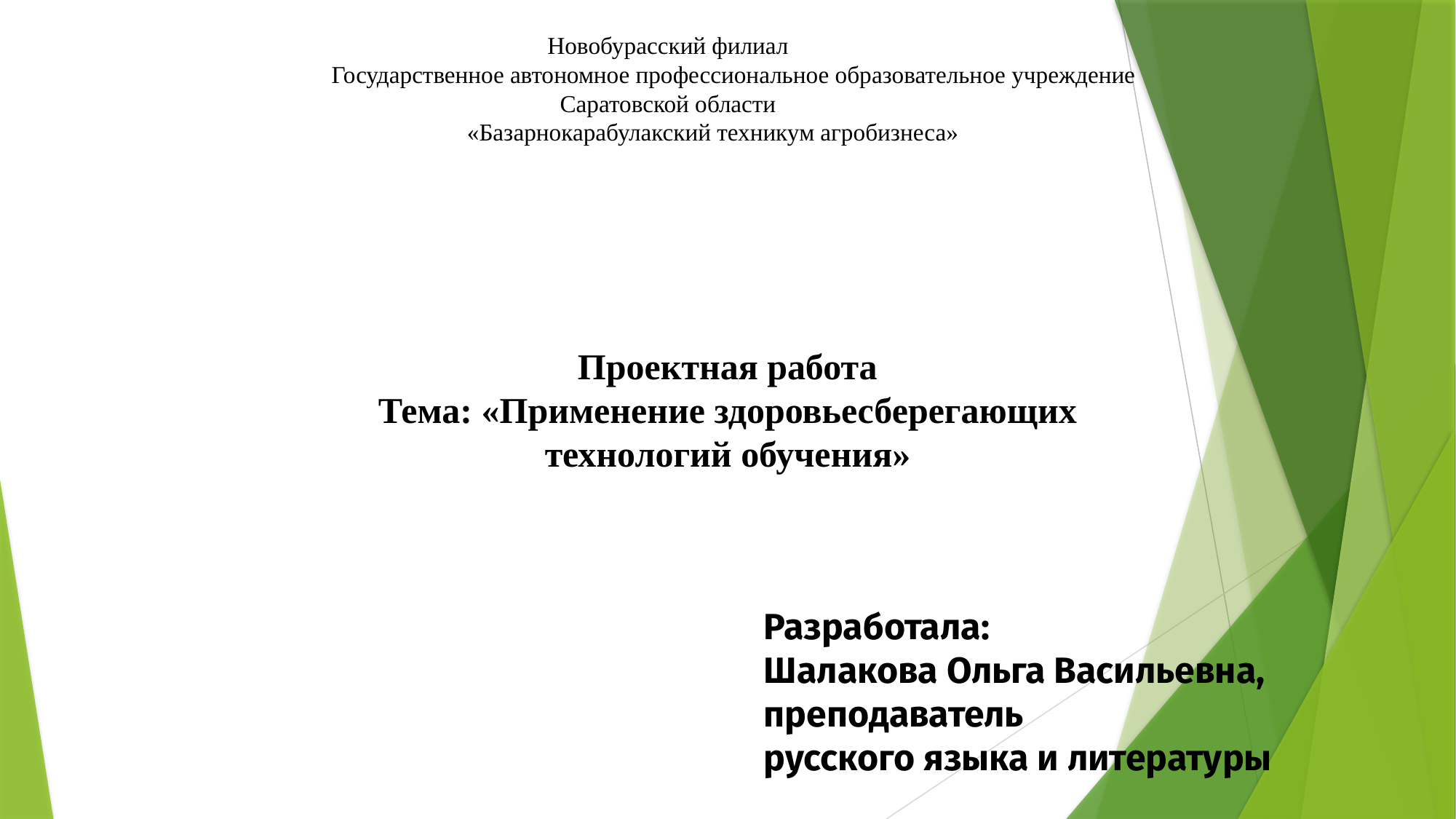

Новобурасский филиал
                      Государственное автономное профессиональное образовательное учреждение Саратовской области
               «Базарнокарабулакский техникум агробизнеса»

Проектная работа
Тема: «Применение здоровьесберегающих технологий обучения»

                                                            Разработала:
                                                            Шалакова Ольга Васильевна,
                                                            преподаватель
                                                            русского языка и литературы